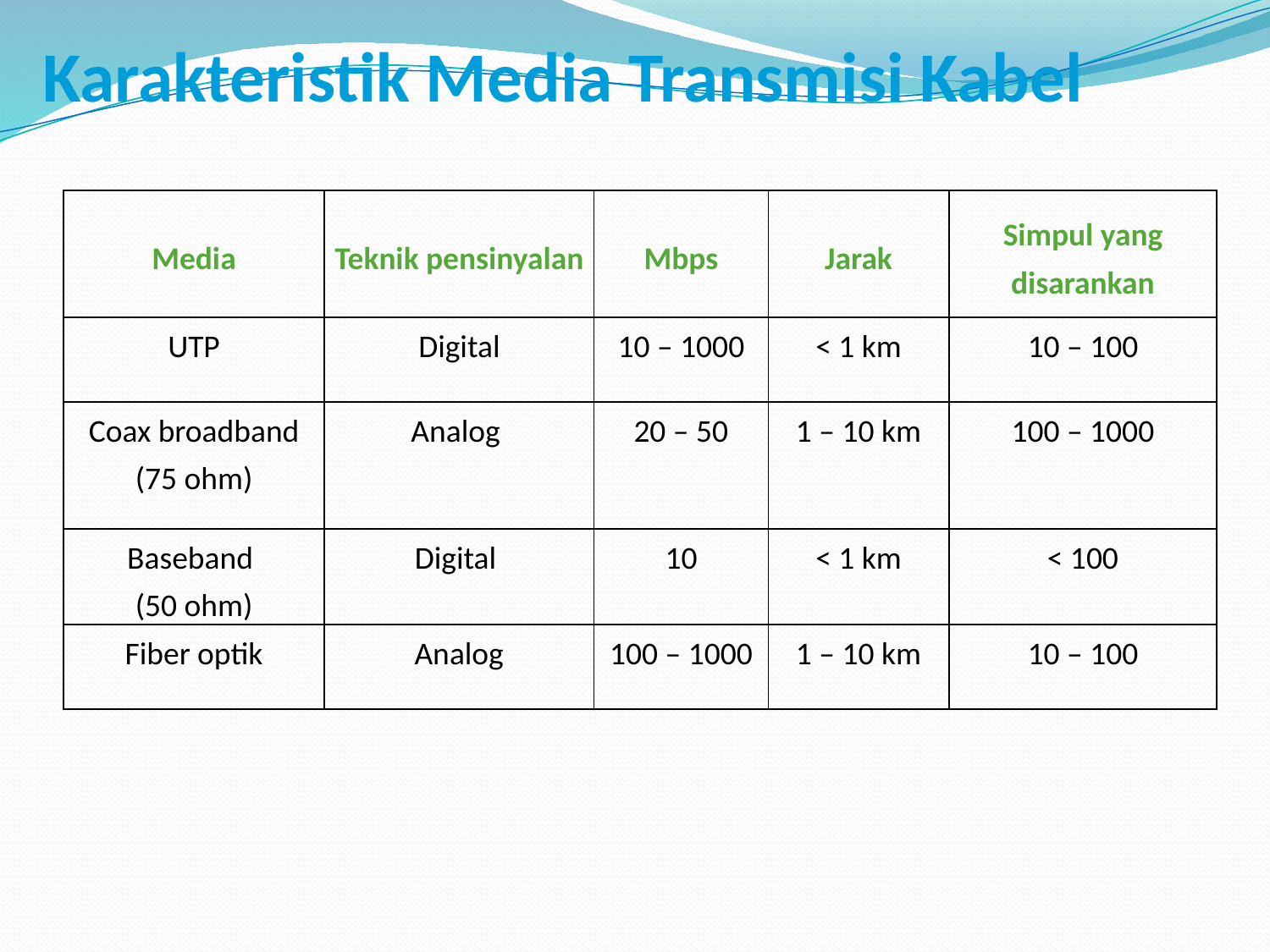

# Karakteristik Media Transmisi Kabel
| Media | Teknik pensinyalan | Mbps | Jarak | Simpul yang disarankan |
| --- | --- | --- | --- | --- |
| UTP | Digital | 10 – 1000 | < 1 km | 10 – 100 |
| Coax broadband (75 ohm) | Analog | 20 – 50 | 1 – 10 km | 100 – 1000 |
| Baseband (50 ohm) | Digital | 10 | < 1 km | < 100 |
| Fiber optik | Analog | 100 – 1000 | 1 – 10 km | 10 – 100 |